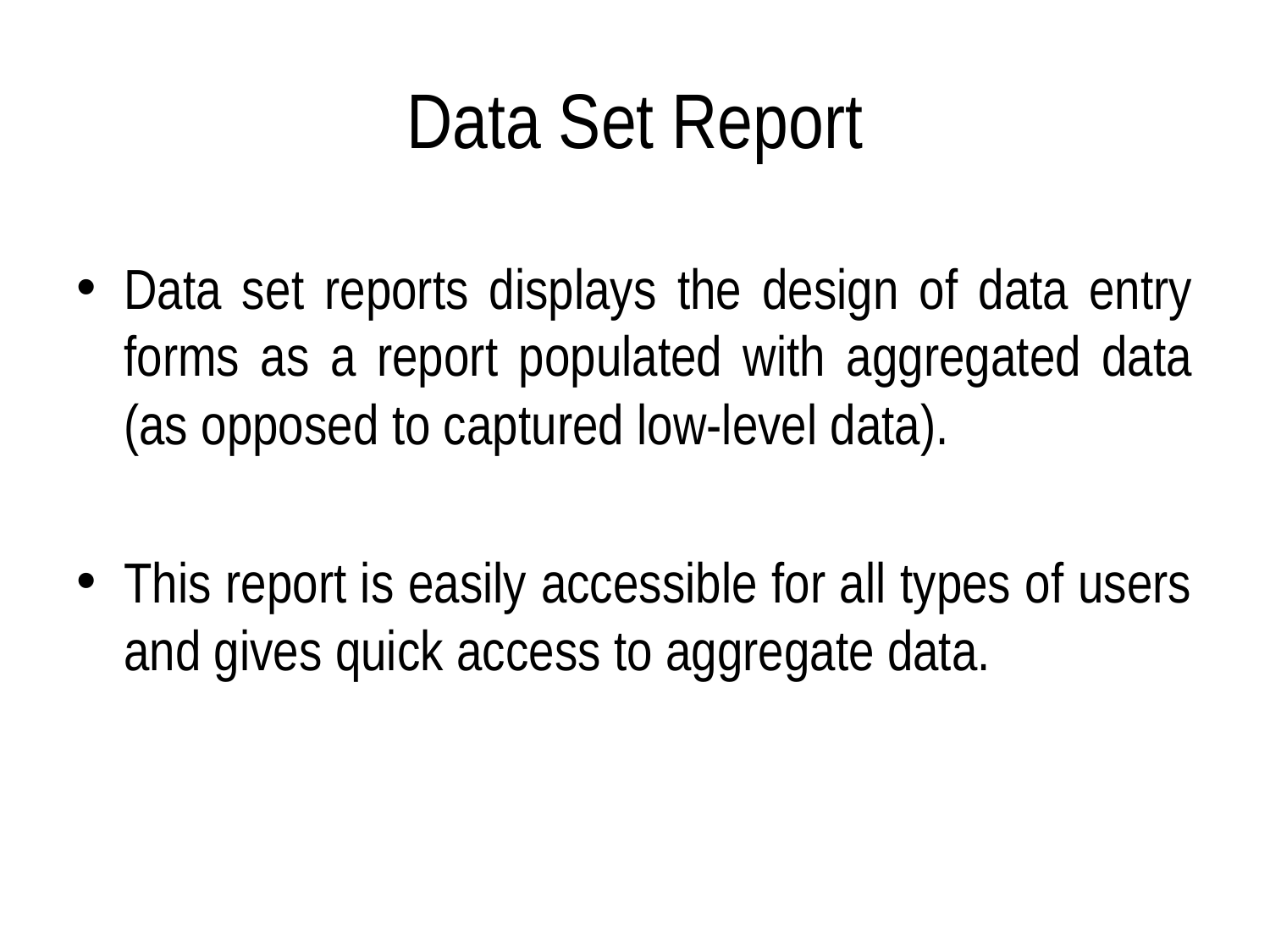

# Data Set Report
Data set reports displays the design of data entry forms as a report populated with aggregated data (as opposed to captured low-level data).

This report is easily accessible for all types of users and gives quick access to aggregate data.